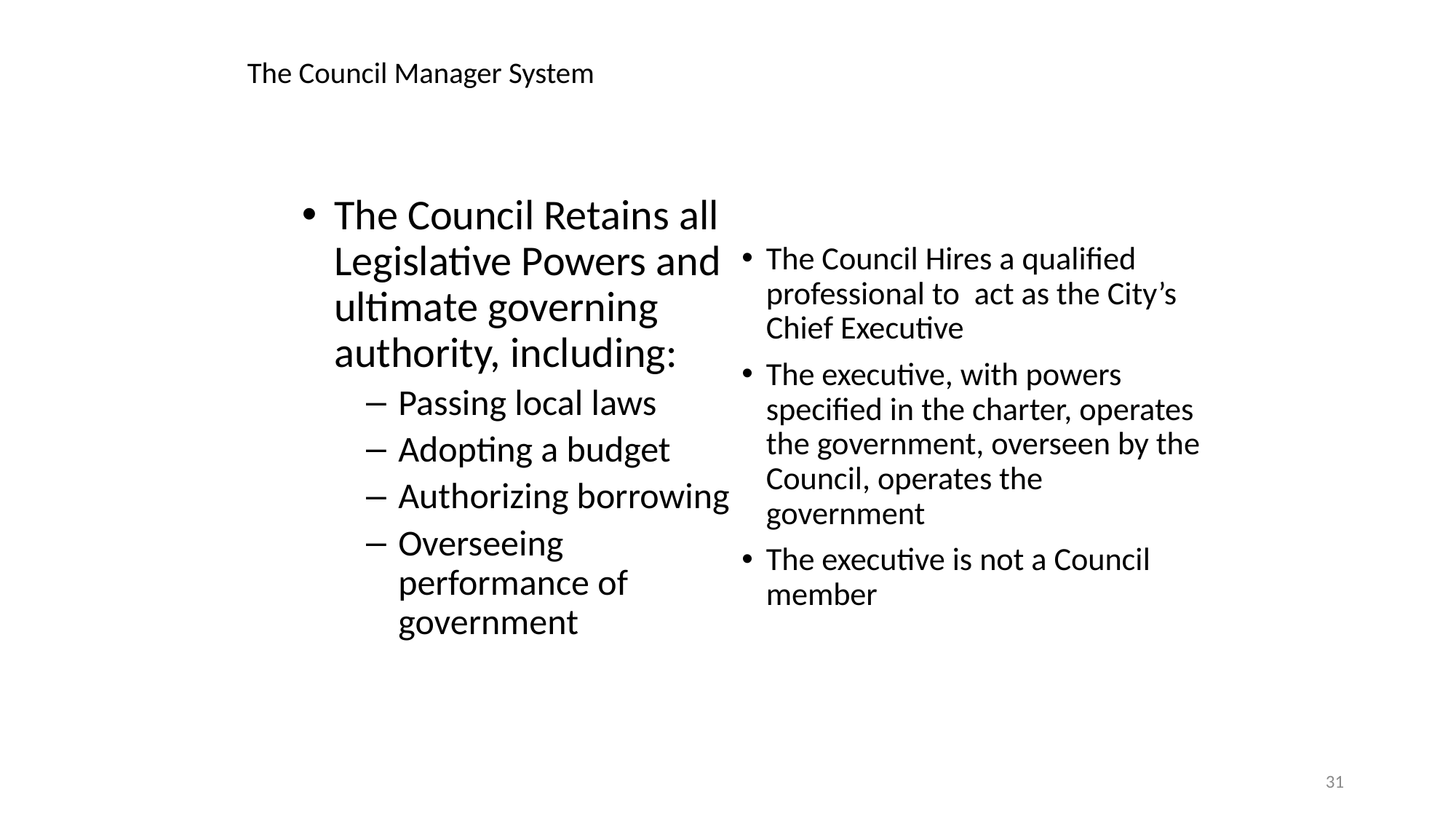

# The Council Manager System
The Council Retains all Legislative Powers and ultimate governing authority, including:
Passing local laws
Adopting a budget
Authorizing borrowing
Overseeing performance of government
The Council Hires a qualified professional to  act as the City’s Chief Executive
The executive, with powers specified in the charter, operates the government, overseen by the Council, operates the government
The executive is not a Council member
31